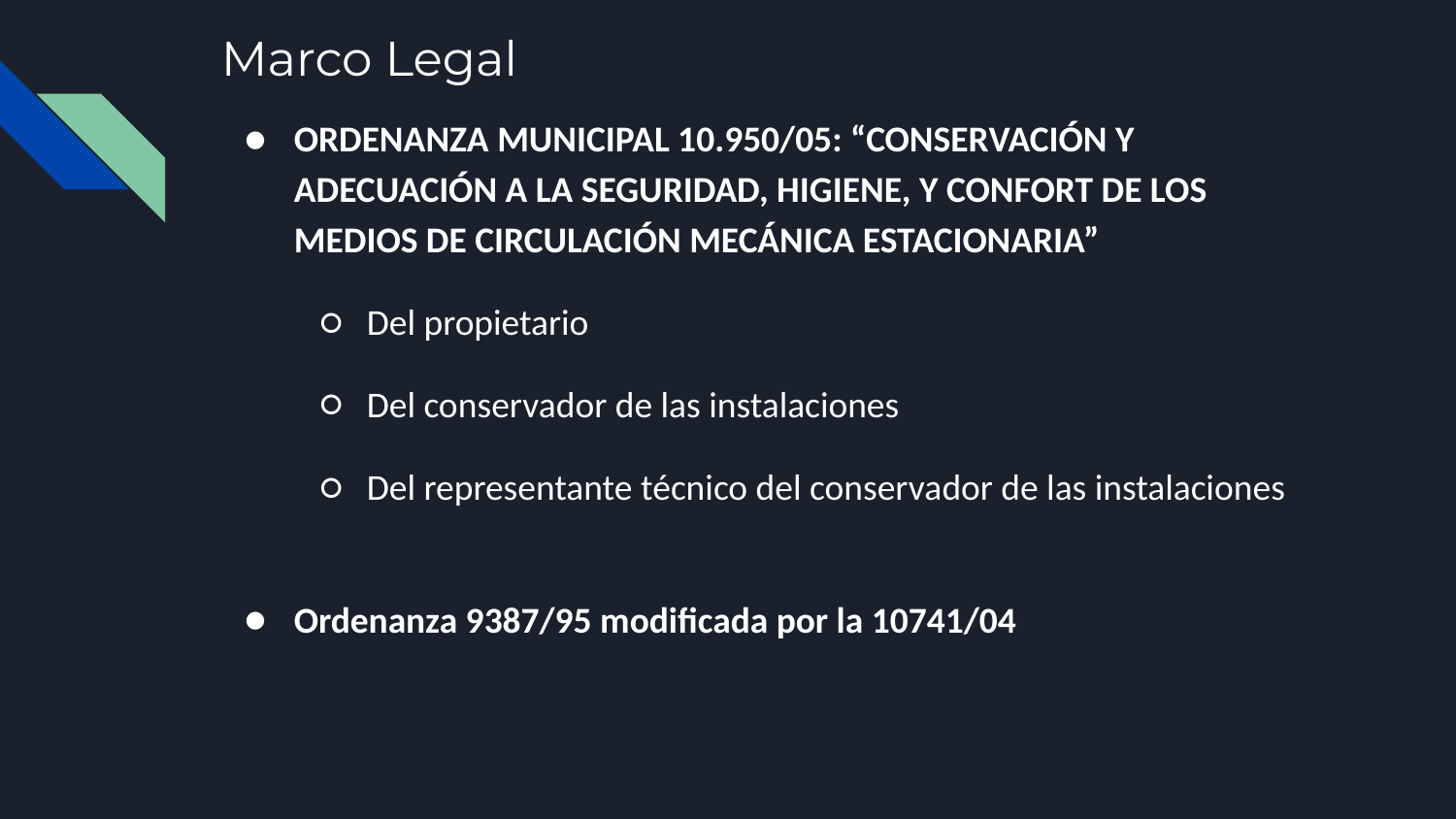

# Marco Legal
ORDENANZA MUNICIPAL 10.950/05: “CONSERVACIÓN Y ADECUACIÓN A LA SEGURIDAD, HIGIENE, Y CONFORT DE LOS MEDIOS DE CIRCULACIÓN MECÁNICA ESTACIONARIA”
Del propietario
Del conservador de las instalaciones
Del representante técnico del conservador de las instalaciones

Ordenanza 9387/95 modificada por la 10741/04